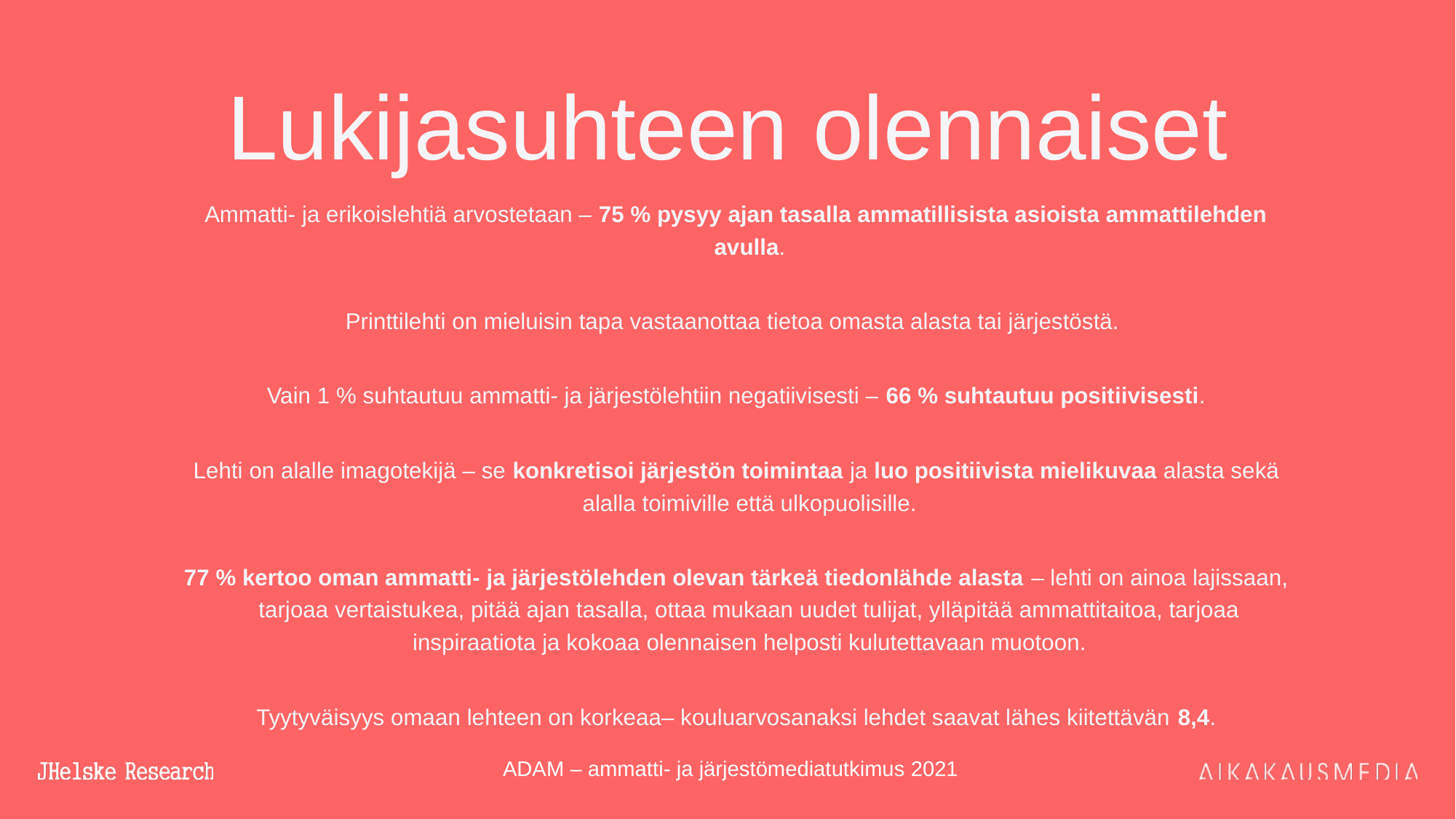

# Lukijasuhteen olennaiset
Ammatti- ja erikoislehtiä arvostetaan – 75 % pysyy ajan tasalla ammatillisista asioista ammattilehden avulla.

Printtilehti on mieluisin tapa vastaanottaa tietoa omasta alasta tai järjestöstä.

Vain 1 % suhtautuu ammatti- ja järjestölehtiin negatiivisesti – 66 % suhtautuu positiivisesti.

Lehti on alalle imagotekijä – se konkretisoi järjestön toimintaa ja luo positiivista mielikuvaa alasta sekä alalla toimiville että ulkopuolisille.

77 % kertoo oman ammatti- ja järjestölehden olevan tärkeä tiedonlähde alasta – lehti on ainoa lajissaan, tarjoaa vertaistukea, pitää ajan tasalla, ottaa mukaan uudet tulijat, ylläpitää ammattitaitoa, tarjoaa inspiraatiota ja kokoaa olennaisen helposti kulutettavaan muotoon.

Tyytyväisyys omaan lehteen on korkeaa– kouluarvosanaksi lehdet saavat lähes kiitettävän 8,4.